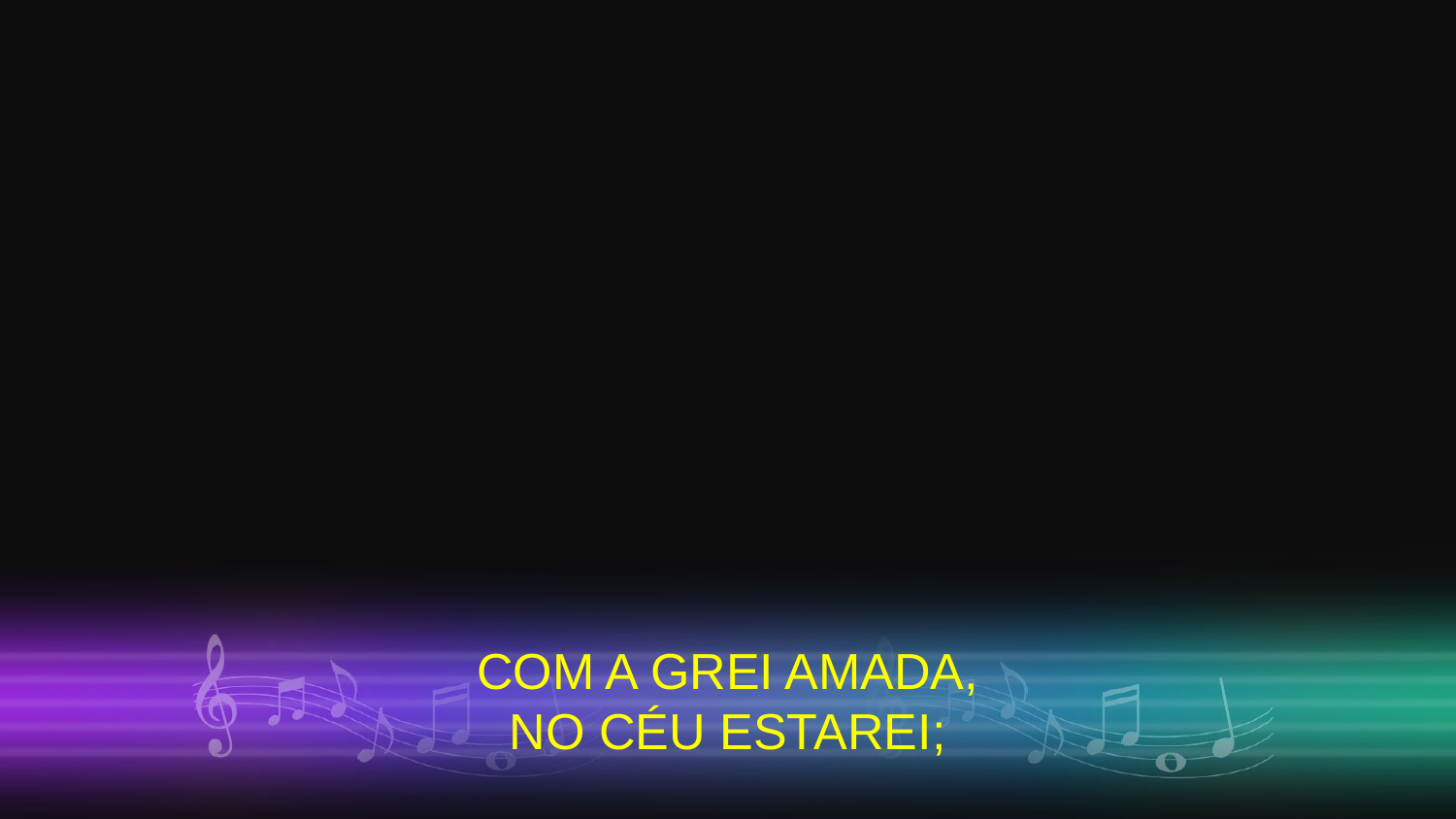

COM A GREI AMADA,
NO CÉU ESTAREI;